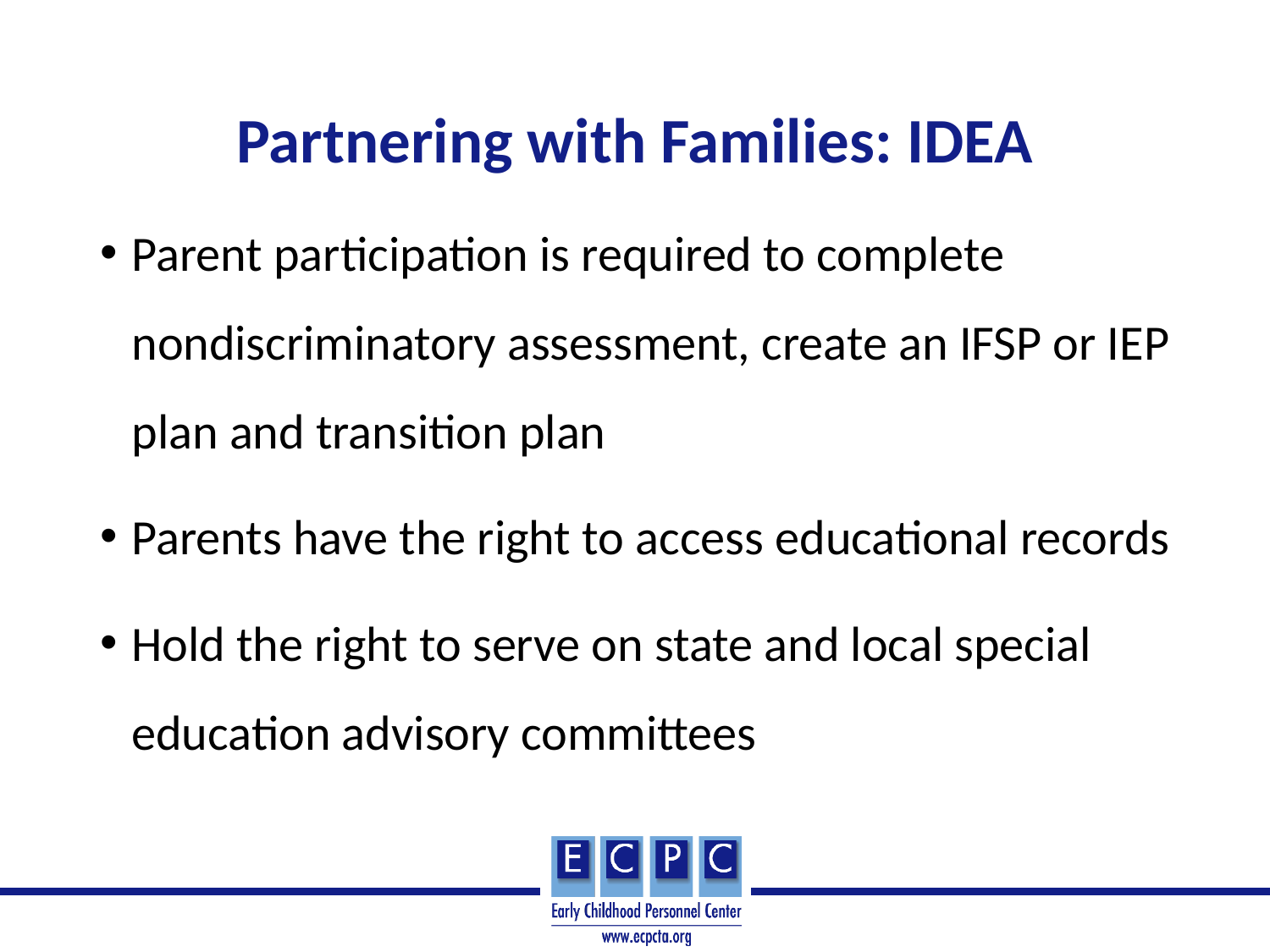

# Partnering with Families: IDEA
Parent participation is required to complete nondiscriminatory assessment, create an IFSP or IEP plan and transition plan
Parents have the right to access educational records
Hold the right to serve on state and local special education advisory committees